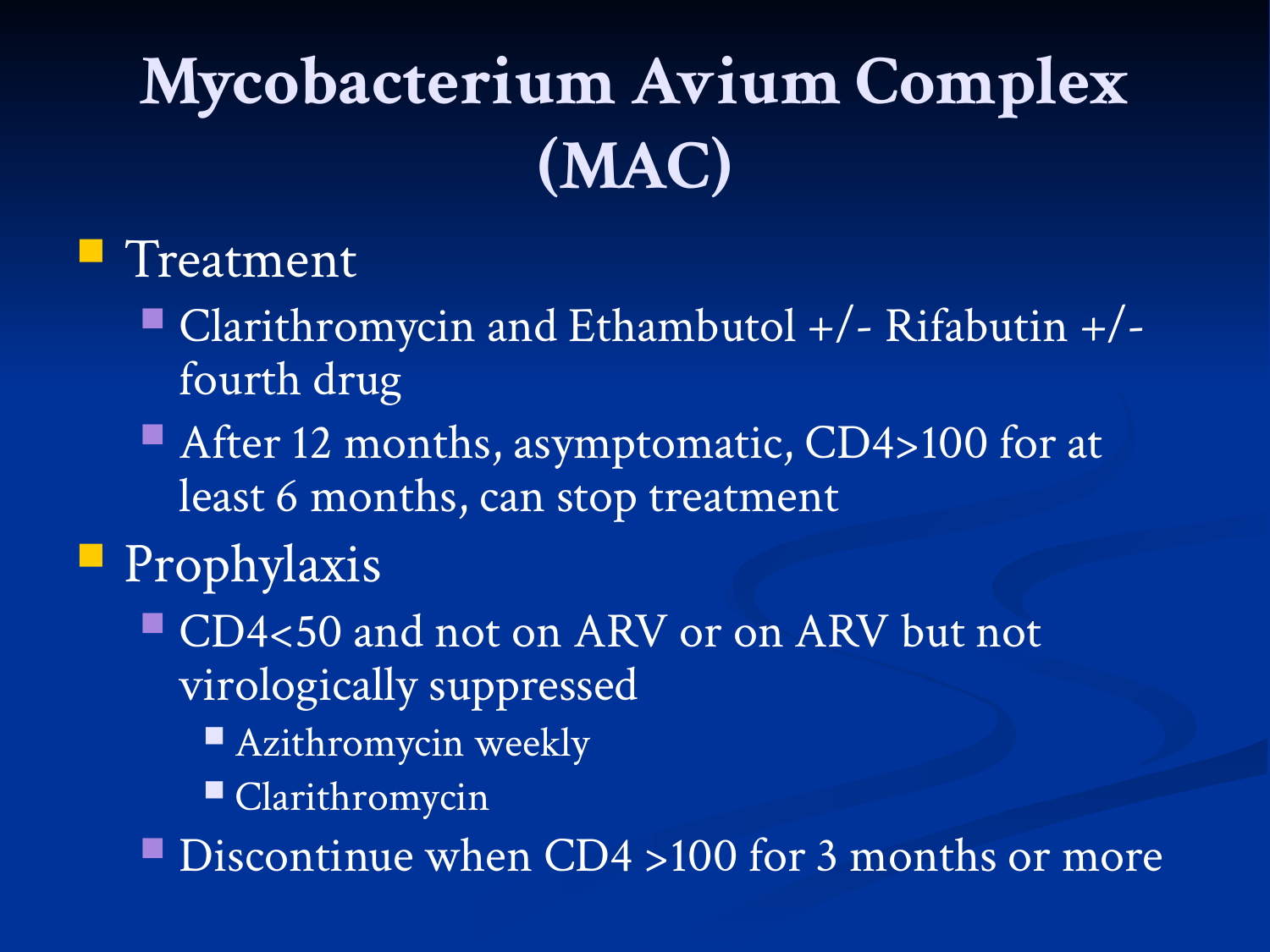

# Mycobacterium Avium Complex (MAC)
Treatment
Clarithromycin and Ethambutol +/- Rifabutin +/- fourth drug
After 12 months, asymptomatic, CD4>100 for at least 6 months, can stop treatment
Prophylaxis
CD4<50 and not on ARV or on ARV but not virologically suppressed
Azithromycin weekly
Clarithromycin
Discontinue when CD4 >100 for 3 months or more